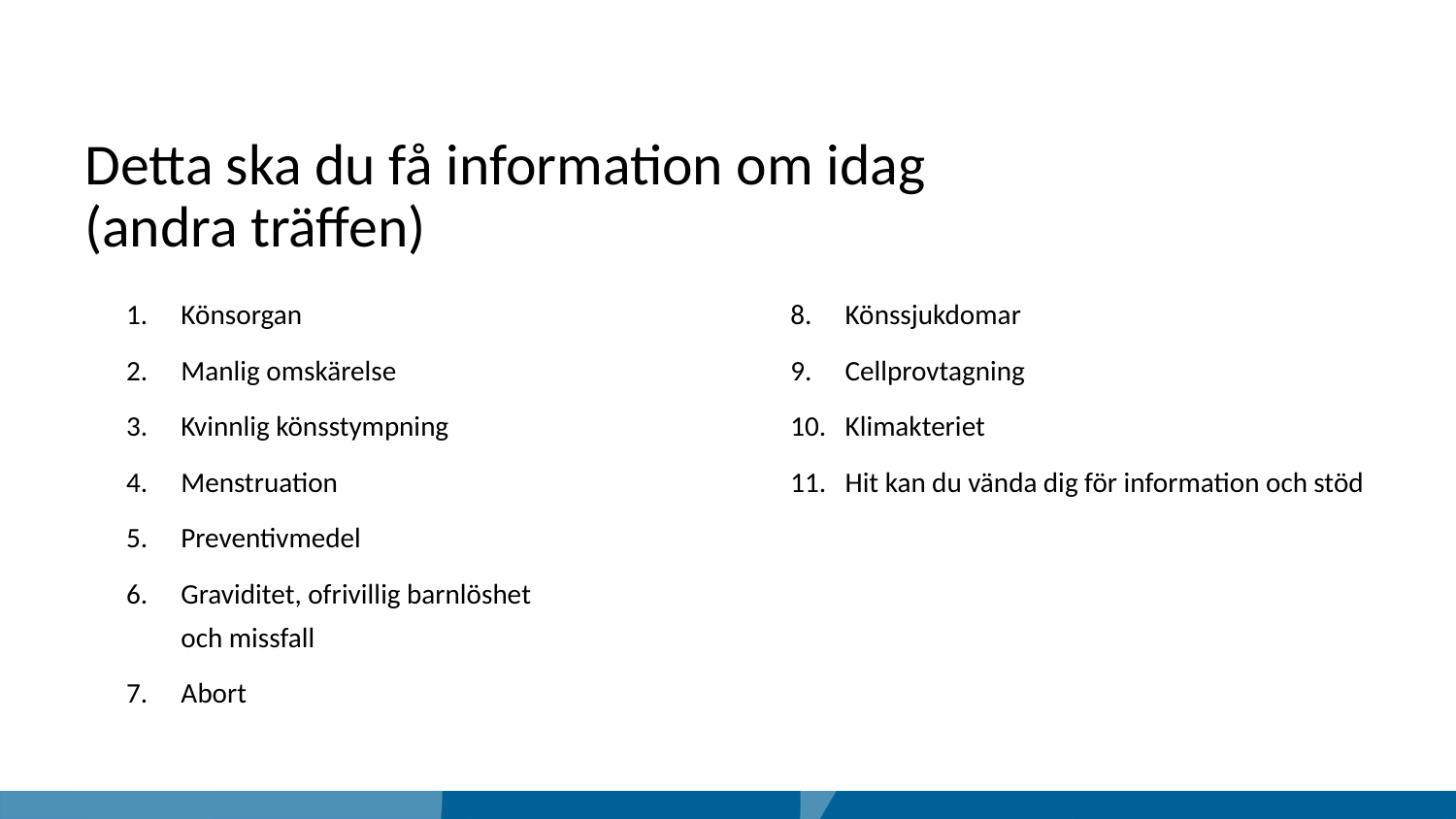

Detta ska du få information om idag
(andra träffen)
Könsorgan
Manlig omskärelse
Kvinnlig könsstympning
Menstruation
Preventivmedel
Graviditet, ofrivillig barnlöshet
och missfall
Abort
Könssjukdomar
Cellprovtagning
Klimakteriet
Hit kan du vända dig för information och stöd